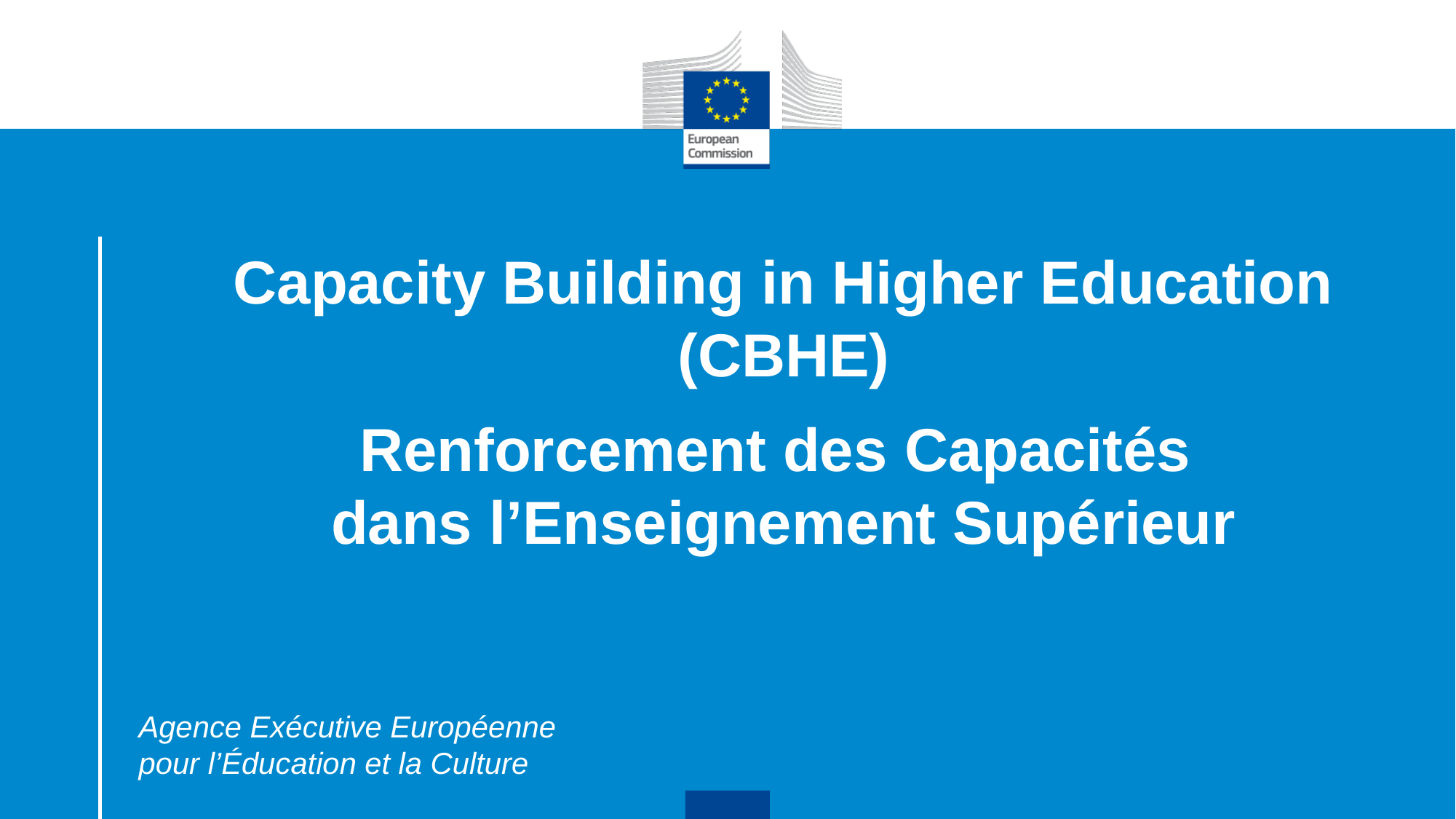

# Capacity Building in Higher Education (CBHE) Renforcement des Capacités dans l’Enseignement Supérieur
Agence Exécutive Européenne pour l’Éducation et la Culture